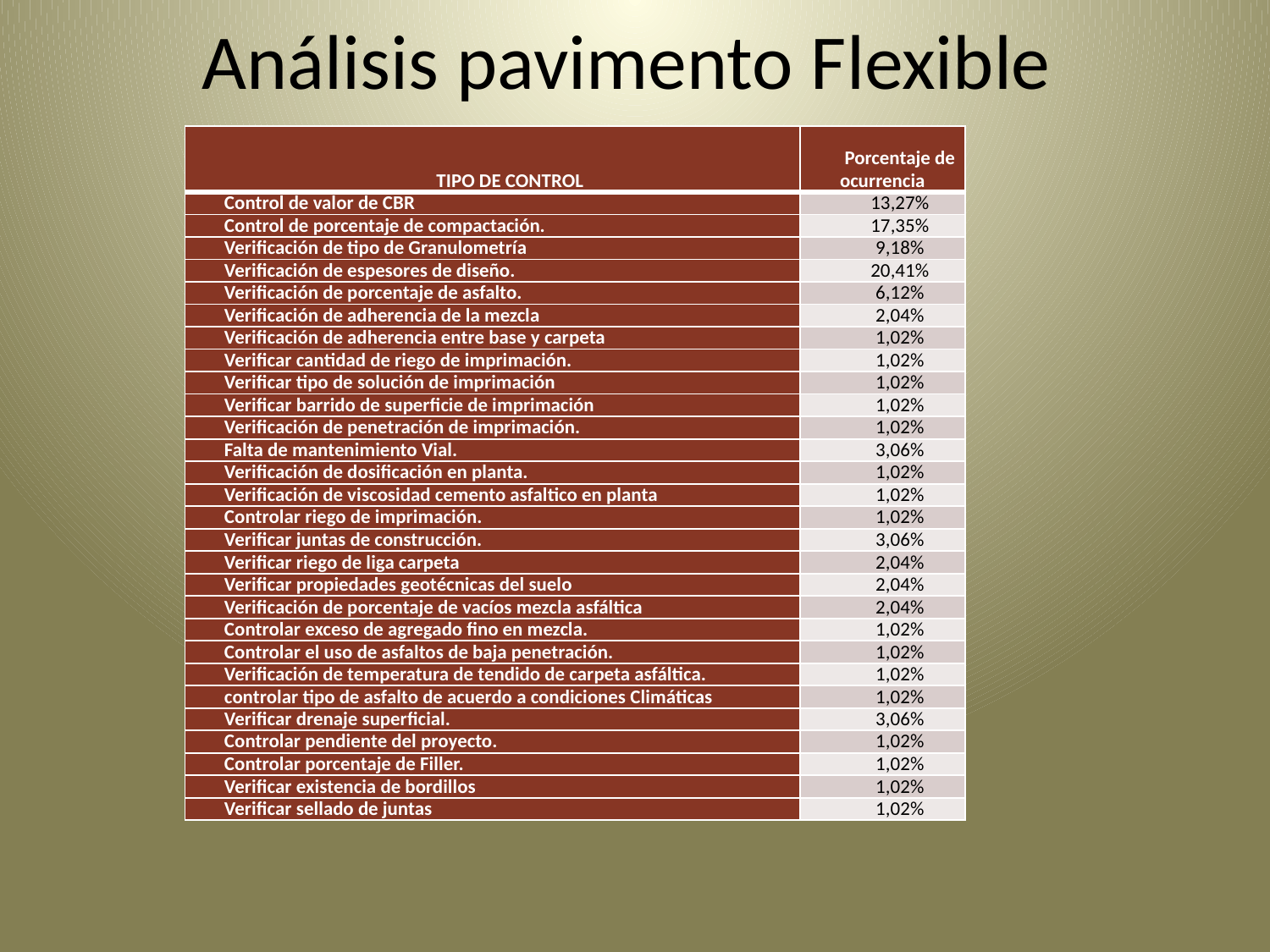

# Análisis pavimento Flexible
| TIPO DE CONTROL | Porcentaje de ocurrencia |
| --- | --- |
| Control de valor de CBR | 13,27% |
| Control de porcentaje de compactación. | 17,35% |
| Verificación de tipo de Granulometría | 9,18% |
| Verificación de espesores de diseño. | 20,41% |
| Verificación de porcentaje de asfalto. | 6,12% |
| Verificación de adherencia de la mezcla | 2,04% |
| Verificación de adherencia entre base y carpeta | 1,02% |
| Verificar cantidad de riego de imprimación. | 1,02% |
| Verificar tipo de solución de imprimación | 1,02% |
| Verificar barrido de superficie de imprimación | 1,02% |
| Verificación de penetración de imprimación. | 1,02% |
| Falta de mantenimiento Vial. | 3,06% |
| Verificación de dosificación en planta. | 1,02% |
| Verificación de viscosidad cemento asfaltico en planta | 1,02% |
| Controlar riego de imprimación. | 1,02% |
| Verificar juntas de construcción. | 3,06% |
| Verificar riego de liga carpeta | 2,04% |
| Verificar propiedades geotécnicas del suelo | 2,04% |
| Verificación de porcentaje de vacíos mezcla asfáltica | 2,04% |
| Controlar exceso de agregado fino en mezcla. | 1,02% |
| Controlar el uso de asfaltos de baja penetración. | 1,02% |
| Verificación de temperatura de tendido de carpeta asfáltica. | 1,02% |
| controlar tipo de asfalto de acuerdo a condiciones Climáticas | 1,02% |
| Verificar drenaje superficial. | 3,06% |
| Controlar pendiente del proyecto. | 1,02% |
| Controlar porcentaje de Filler. | 1,02% |
| Verificar existencia de bordillos | 1,02% |
| Verificar sellado de juntas | 1,02% |